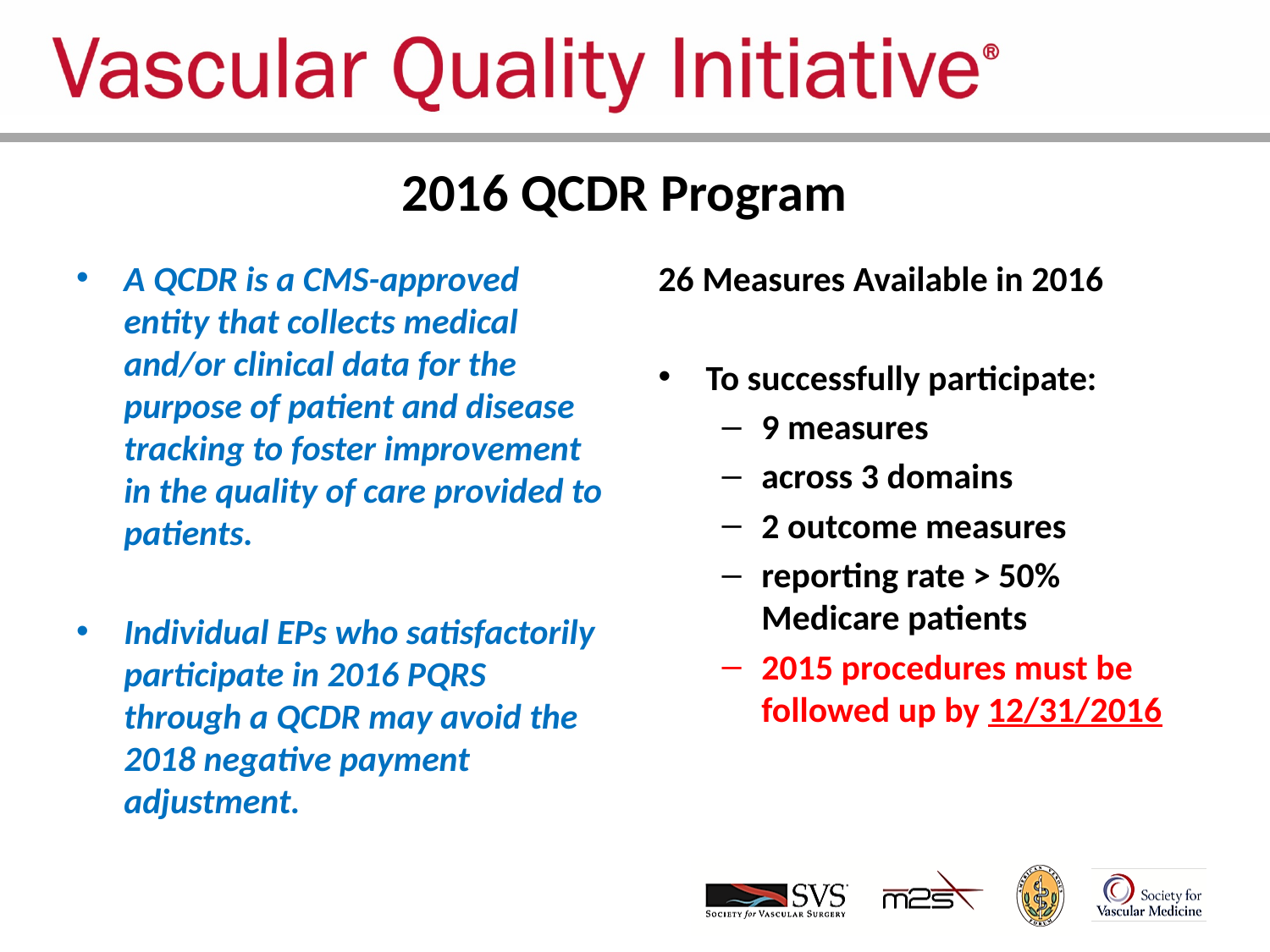

# 2016 QCDR Program
A QCDR is a CMS-approved entity that collects medical and/or clinical data for the purpose of patient and disease tracking to foster improvement in the quality of care provided to patients.

Individual EPs who satisfactorily participate in 2016 PQRS through a QCDR may avoid the 2018 negative payment adjustment.

26 Measures Available in 2016

To successfully participate:
9 measures
across 3 domains
2 outcome measures
reporting rate > 50% Medicare patients
2015 procedures must be followed up by 12/31/2016